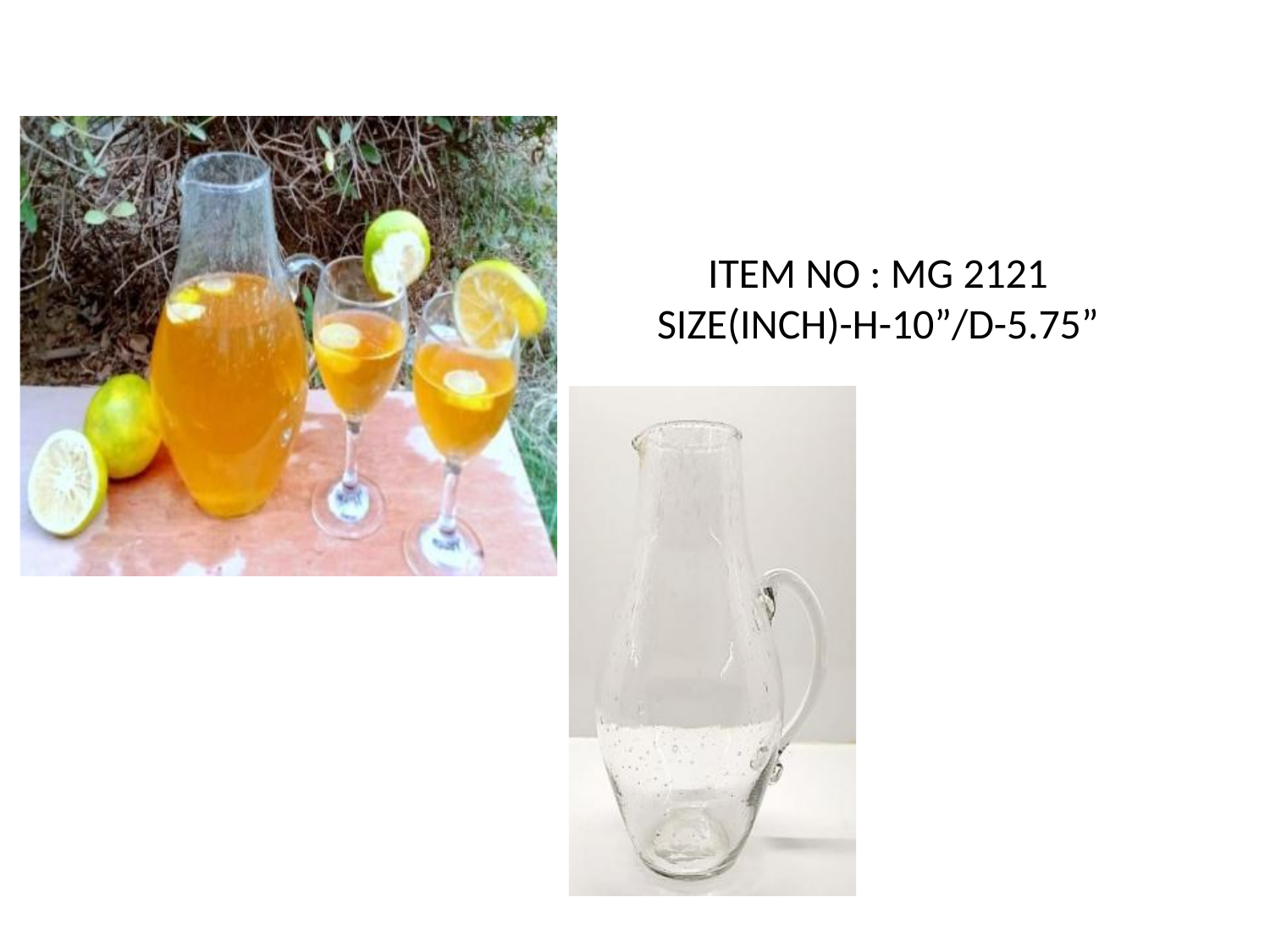

# ITEM NO : MG 2121 SIZE(INCH)-H-10”/D-5.75”